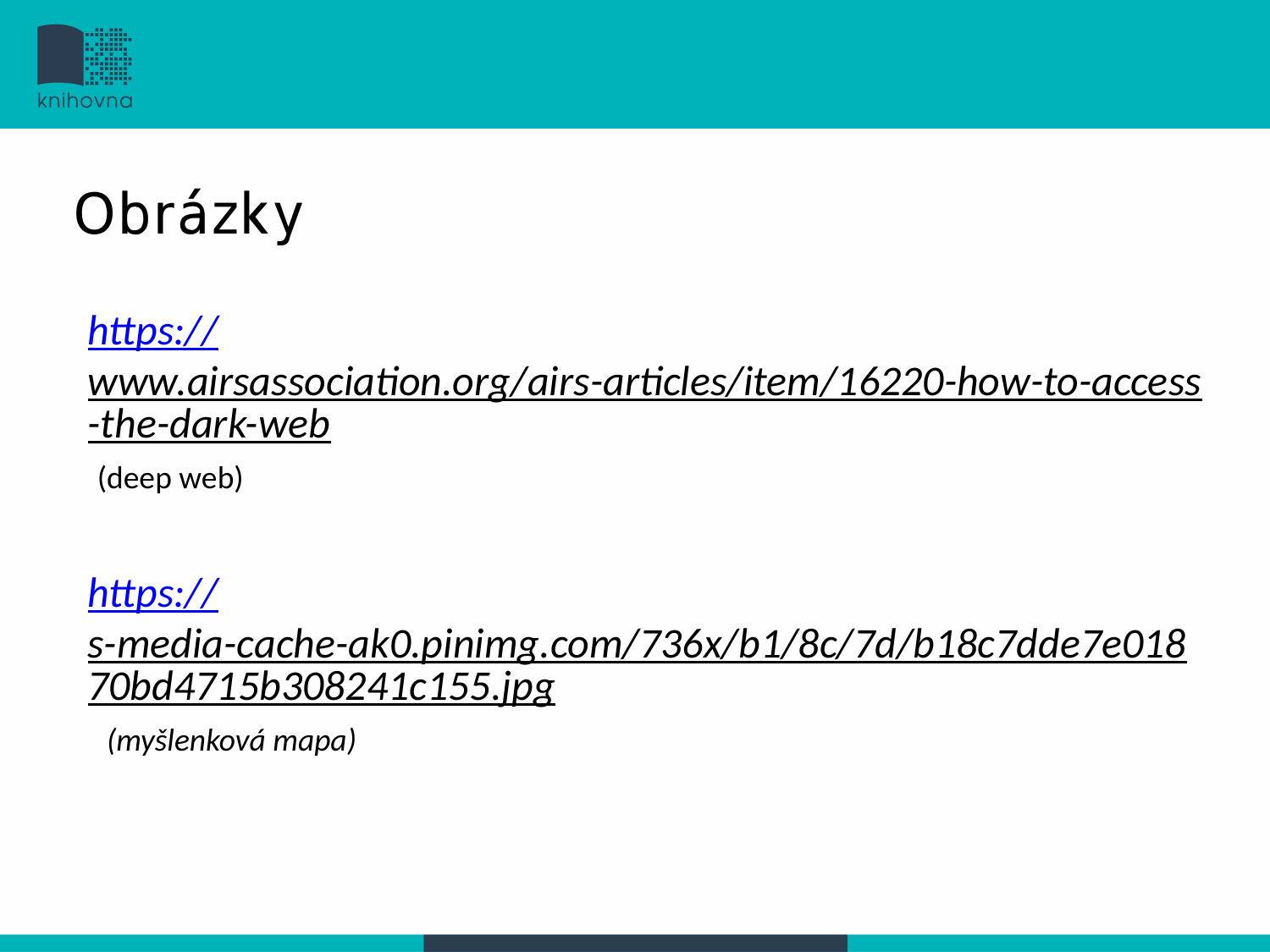

#
Obrázky

https://www.airsassociation.org/airs-articles/item/16220-how-to-access-the-dark-web (deep web)

https://s-media-cache-ak0.pinimg.com/736x/b1/8c/7d/b18c7dde7e01870bd4715b308241c155.jpg  (myšlenková mapa)